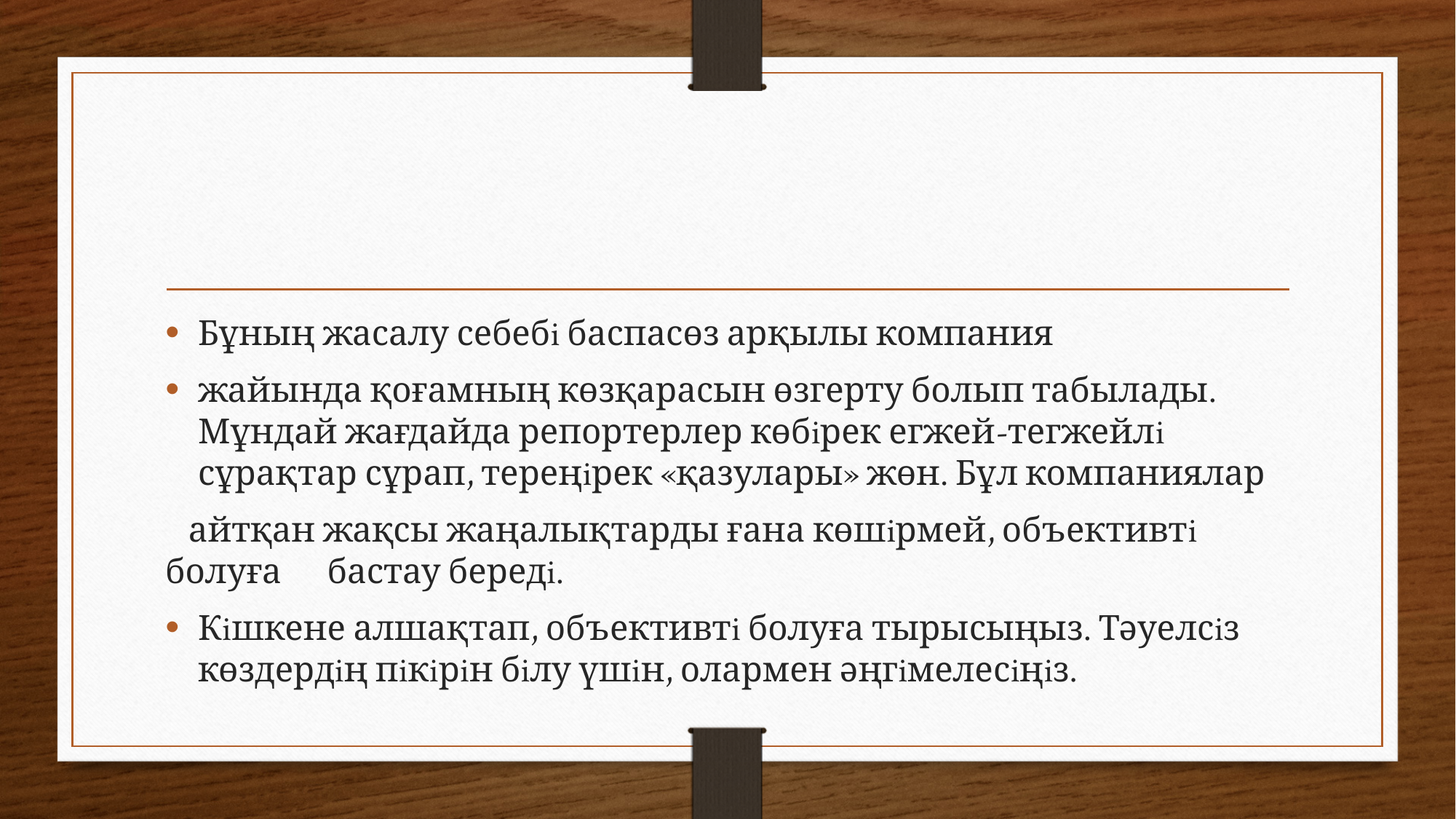

#
Бұның жасалу себебi баспасөз арқылы компания
жайында қоғамның көзқарасын өзгерту болып табылады. Мұндай жағдайда репортерлер көбiрек егжей-тегжейлi сұрақтар сұрап, тереңiрек «қазулары» жөн. Бұл компаниялар
   айтқан жақсы жаңалықтарды ғана көшiрмей, объективтi болуға      бастау бередi.
Кiшкене алшақтап, объективтi болуға тырысыңыз. Тәуелсiз көздердiң пiкiрiн бiлу үшiн, олармен әңгiмелесiңiз.